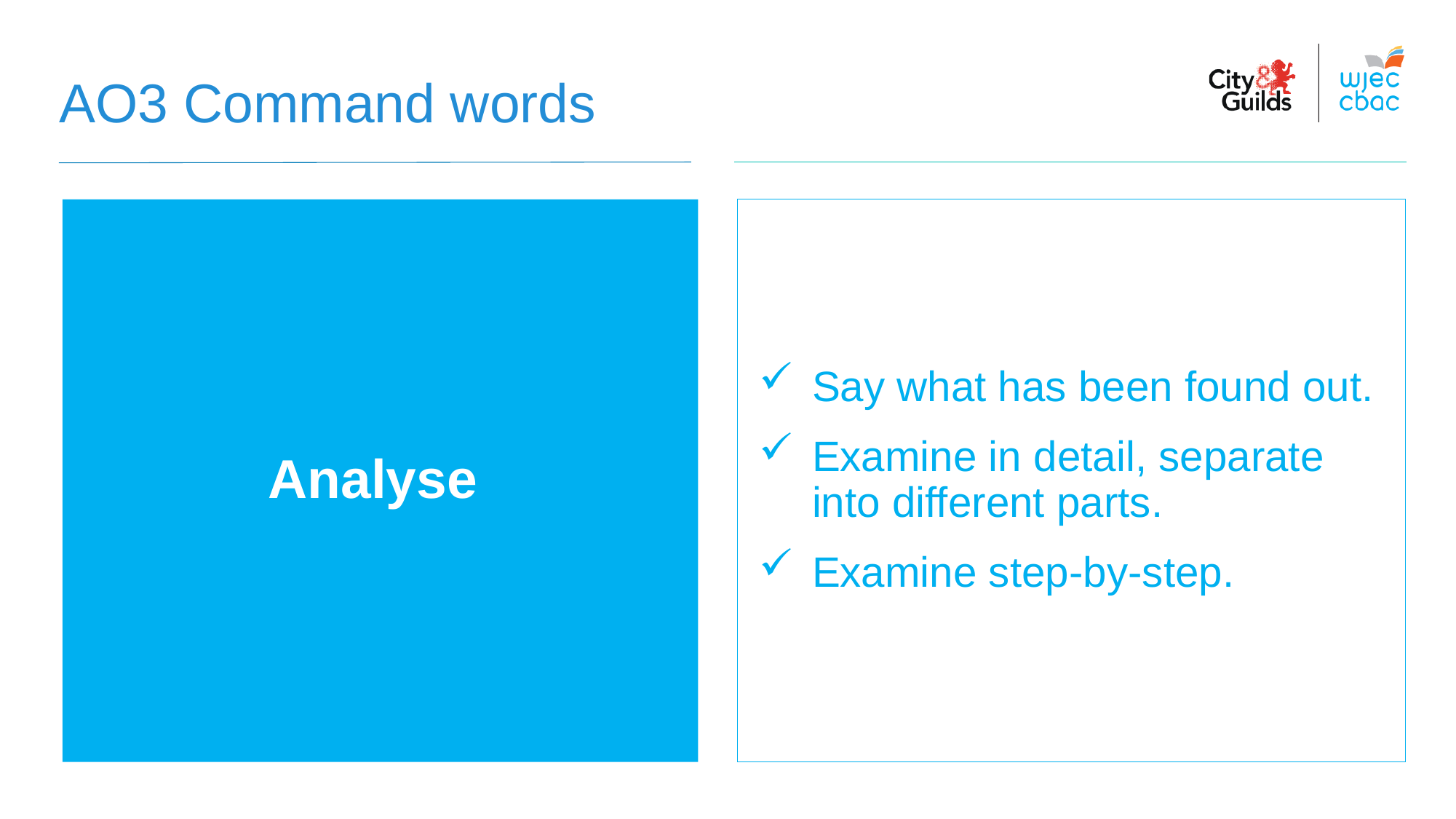

AO3 Command words
Analyse
Say what has been found out.
Examine in detail, separate into different parts.
Examine step-by-step.